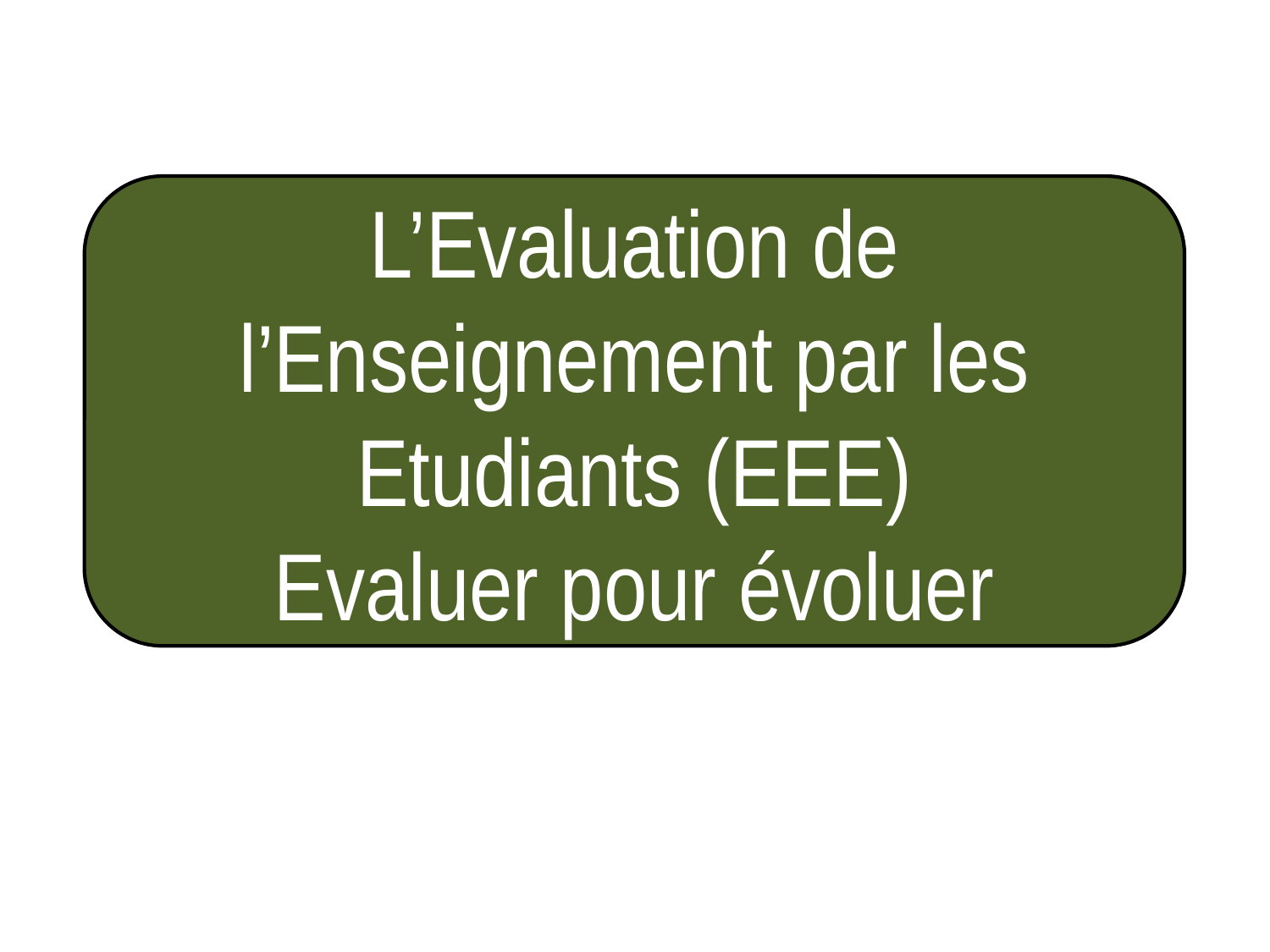

L’Evaluation de l’Enseignement par les Etudiants (EEE)
Evaluer pour évoluer